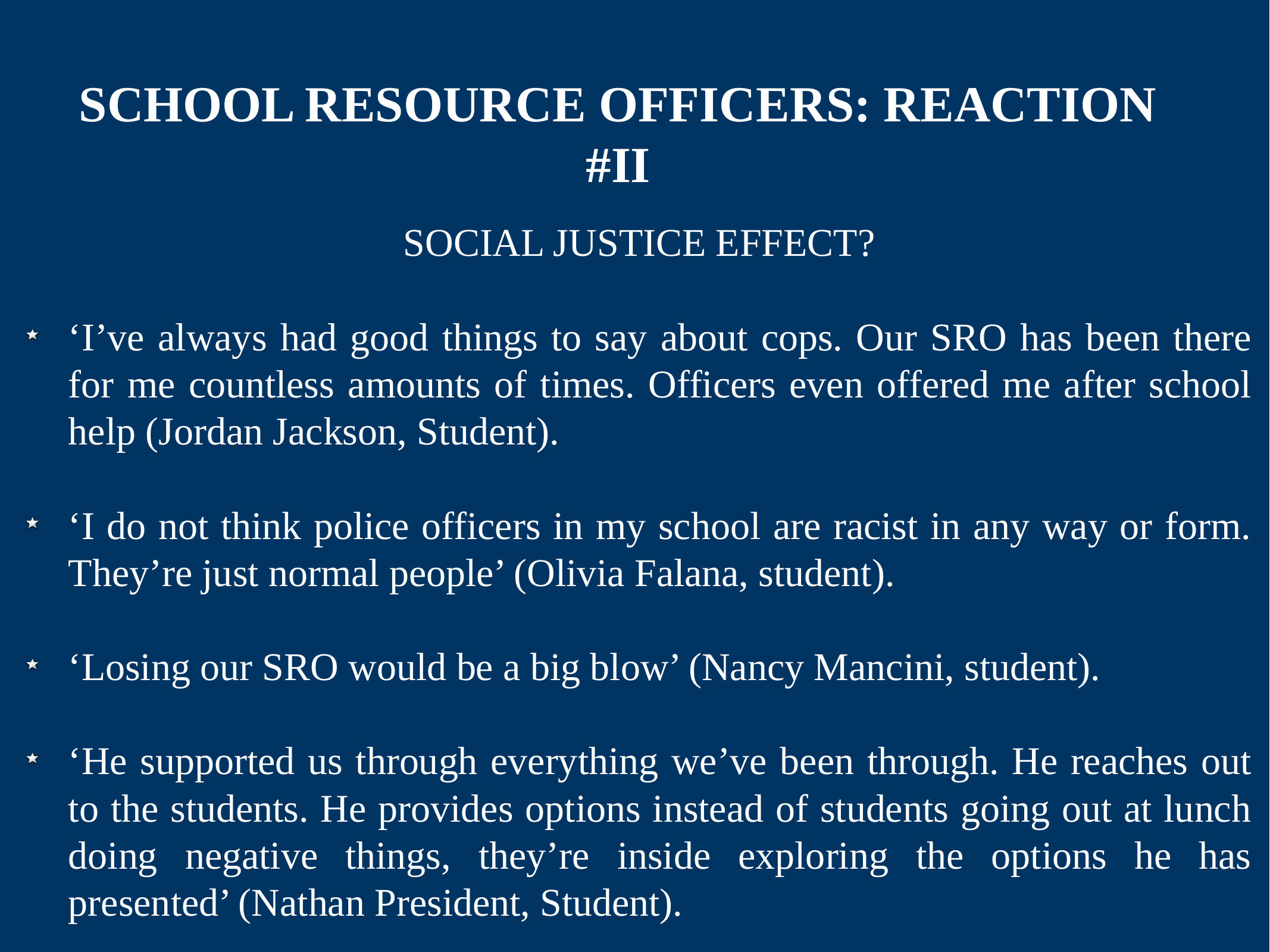

# School Resource Officers: Reaction #II
Social Justice Effect?

‘I’ve always had good things to say about cops. Our SRO has been there for me countless amounts of times. Officers even offered me after school help (Jordan Jackson, Student).

‘I do not think police officers in my school are racist in any way or form. They’re just normal people’ (Olivia Falana, student).

‘Losing our SRO would be a big blow’ (Nancy Mancini, student).

‘He supported us through everything we’ve been through. He reaches out to the students. He provides options instead of students going out at lunch doing negative things, they’re inside exploring the options he has presented’ (Nathan President, Student).